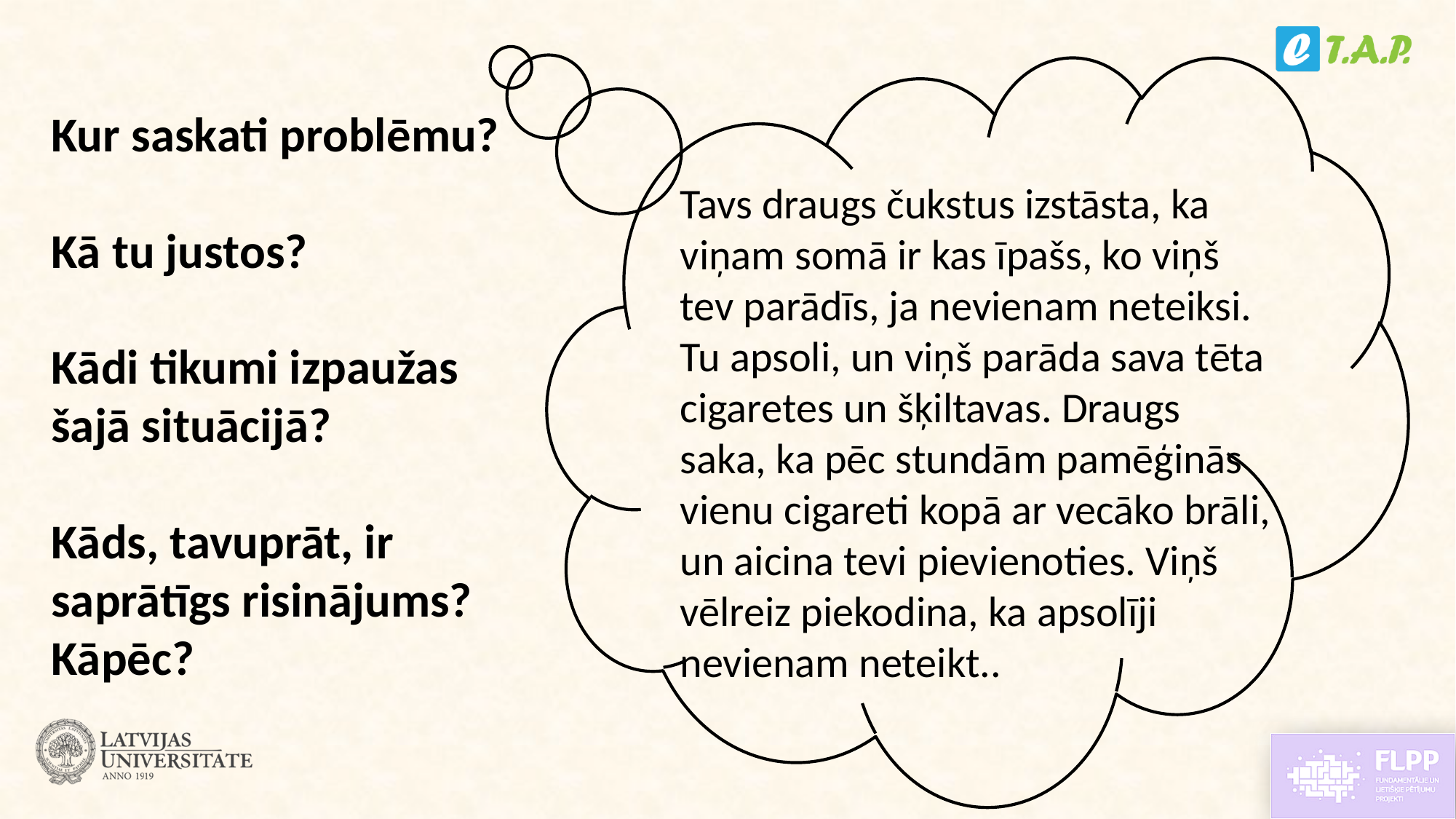

Kur saskati problēmu?

Kā tu justos?

Kādi tikumi izpaužas šajā situācijā?

Kāds, tavuprāt, ir saprātīgs risinājums? Kāpēc?
Tavs draugs čukstus izstāsta, ka viņam somā ir kas īpašs, ko viņš tev parādīs, ja nevienam neteiksi. Tu apsoli, un viņš parāda sava tēta cigaretes un šķiltavas. Draugs saka, ka pēc stundām pamēģinās vienu cigareti kopā ar vecāko brāli, un aicina tevi pievienoties. Viņš vēlreiz piekodina, ka apsolīji nevienam neteikt..